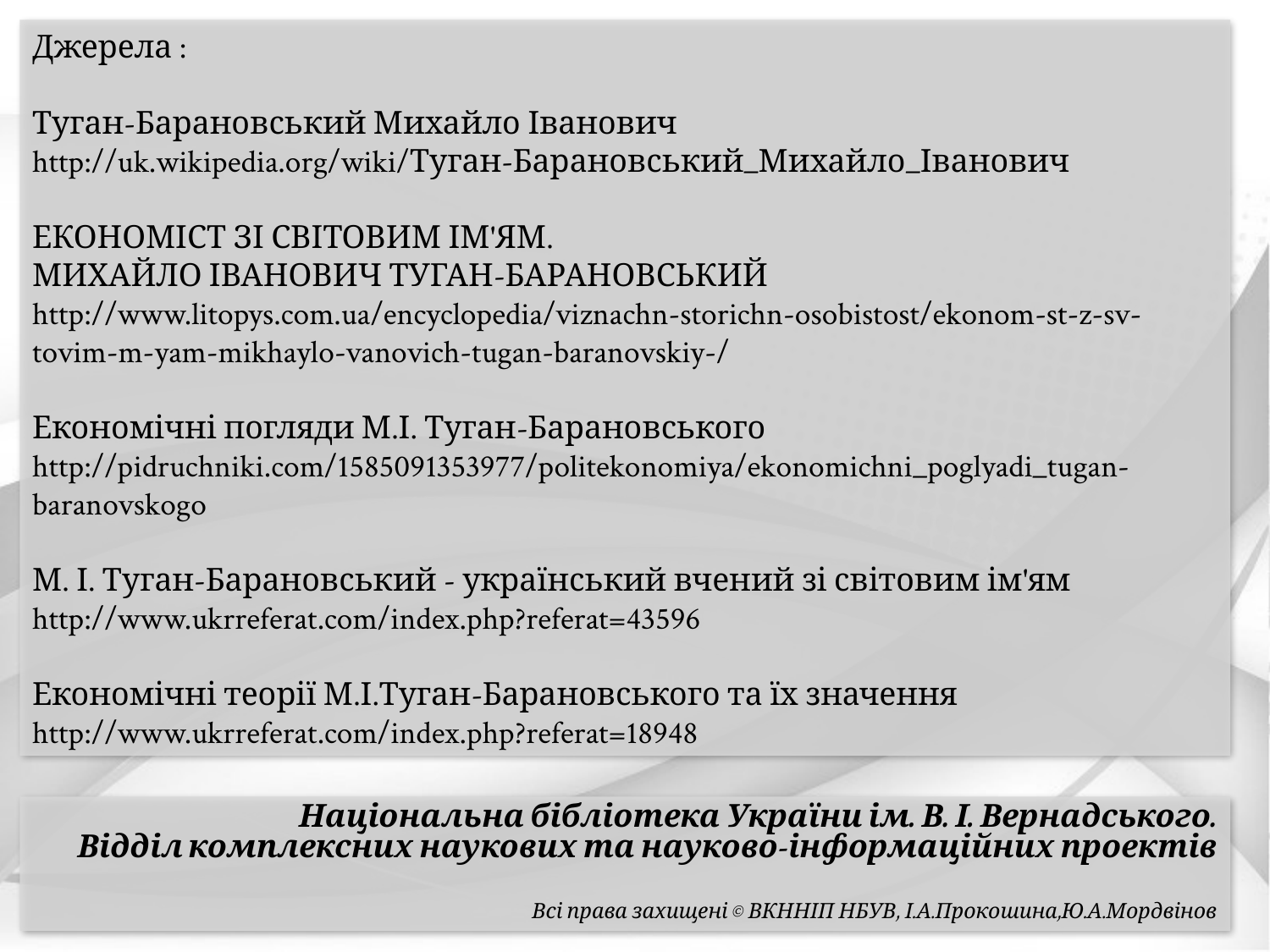

Джерела :

Туган-Барановський Михайло Іванович
http://uk.wikipedia.org/wiki/Туган-Барановський_Михайло_Іванович

ЕКОНОМІСТ ЗІ СВІТОВИМ ІМ'ЯМ.
МИХАЙЛО ІВАНОВИЧ ТУГАН-БАРАНОВСЬКИЙ
http://www.litopys.com.ua/encyclopedia/viznachn-storichn-osobistost/ekonom-st-z-sv-tovim-m-yam-mikhaylo-vanovich-tugan-baranovskiy-/

Економічні погляди М.І. Туган-Барановського
http://pidruchniki.com/1585091353977/politekonomiya/ekonomichni_poglyadi_tugan-baranovskogo

М. І. Туган-Барановський - український вчений зі світовим ім'ям
http://www.ukrreferat.com/index.php?referat=43596

Економічні теорії М.І.Туган-Барановського та їх значення
http://www.ukrreferat.com/index.php?referat=18948
Національна бібліотека України ім. В. І. Вернадського.
 Відділ комплексних наукових та науково-інформаційних проектів
                                                                                                                                                                            Всі права захищені © ВКННІП НБУВ, І.А.Прокошина,Ю.А.Мордвінов